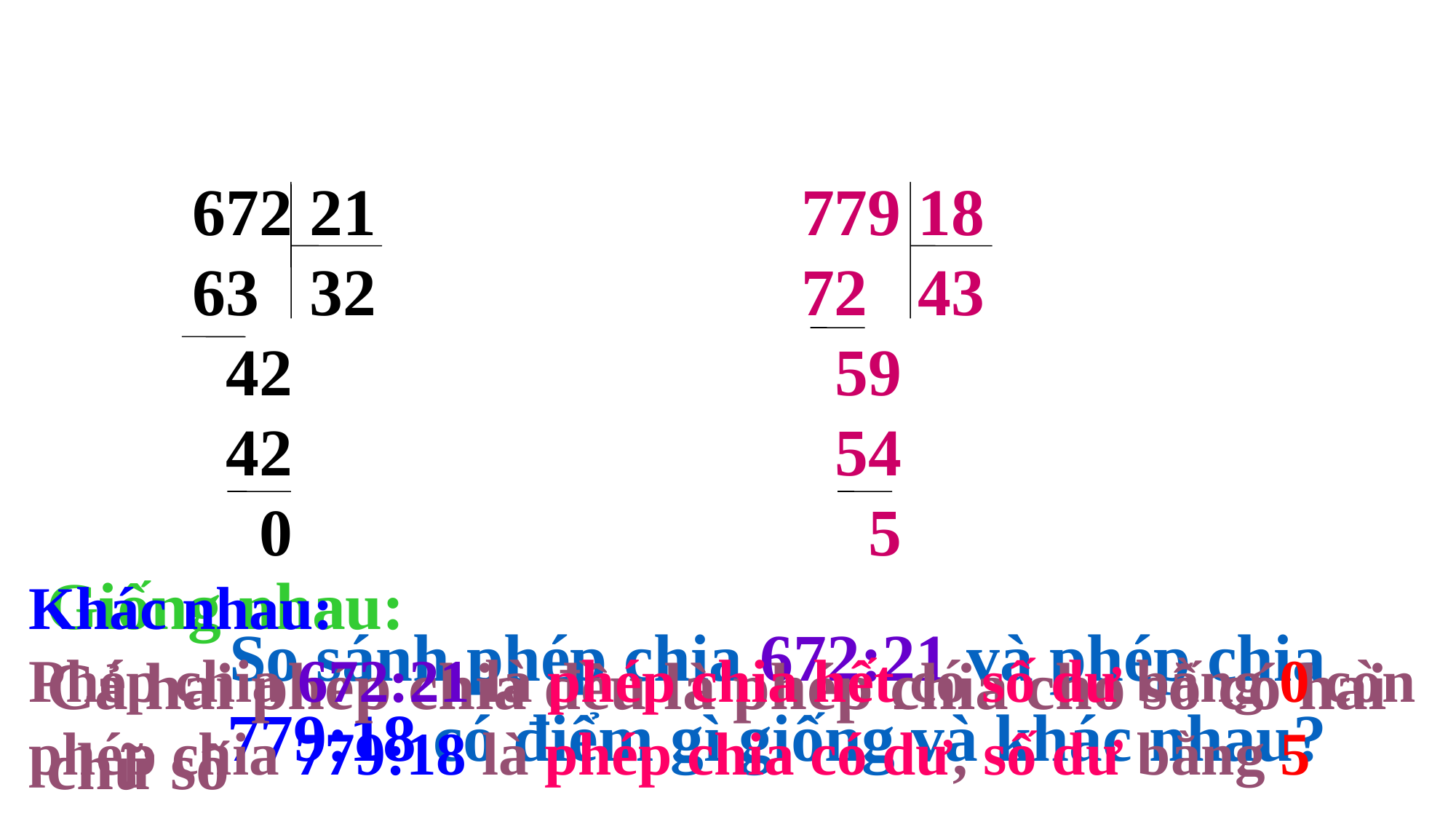

672 21
63   32
  42
  42
    0
779 18
72   43
  59
  54
    5

Giống nhau:
Cả hai phép chia đều là phép chia cho số có hai chữ số
Khác nhau:
Phép chia 672:21 là phép chia hết có số dư bằng 0 còn phép chia 779:18 là phép chia có dư, số dư bằng 5
So sánh phép chia 672:21 và phép chia 779:18 có điểm gì giống và khác nhau?